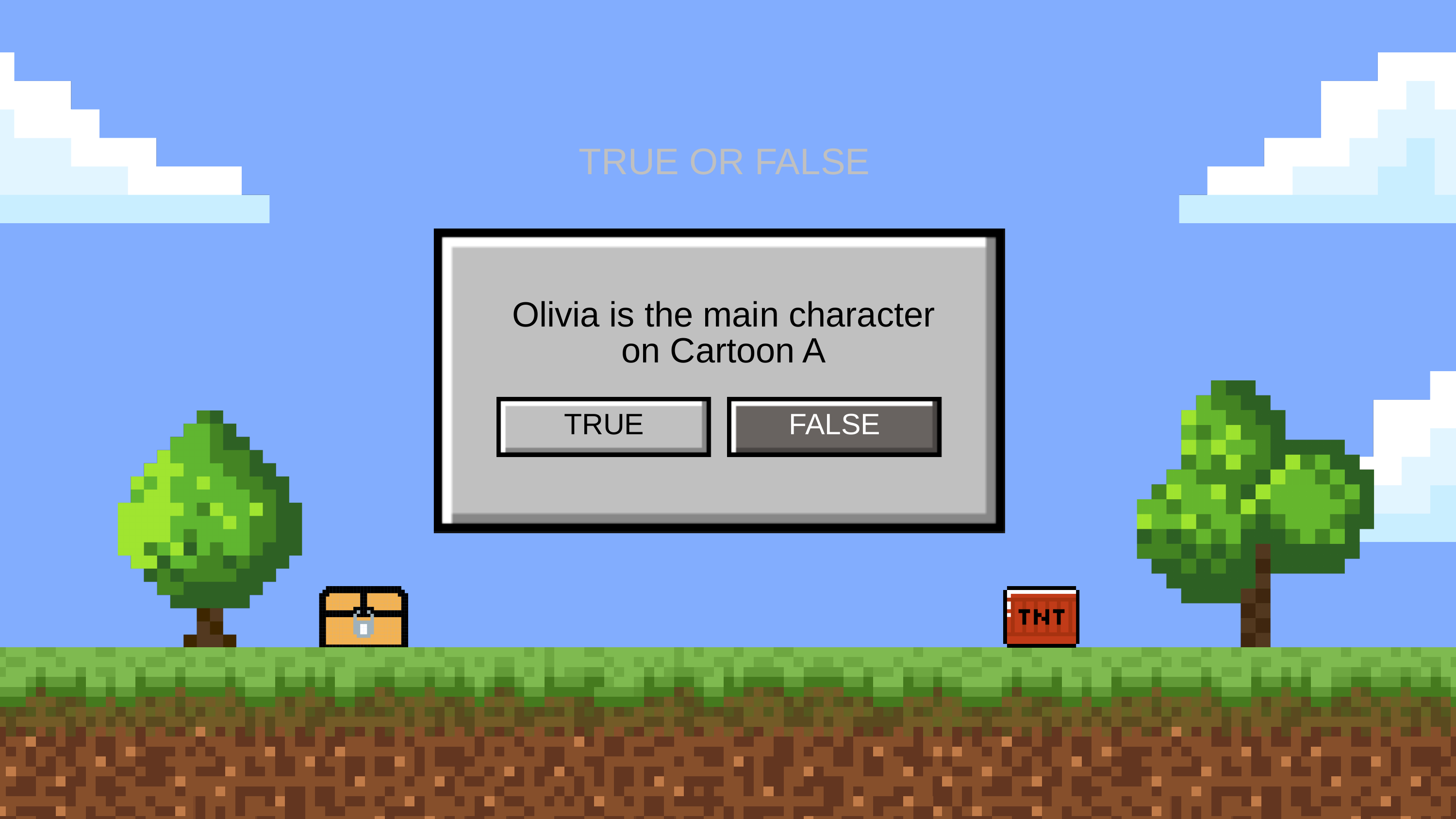

TRUE OR FALSE

Olivia is the main character on Cartoon A

TRUE
FALSE